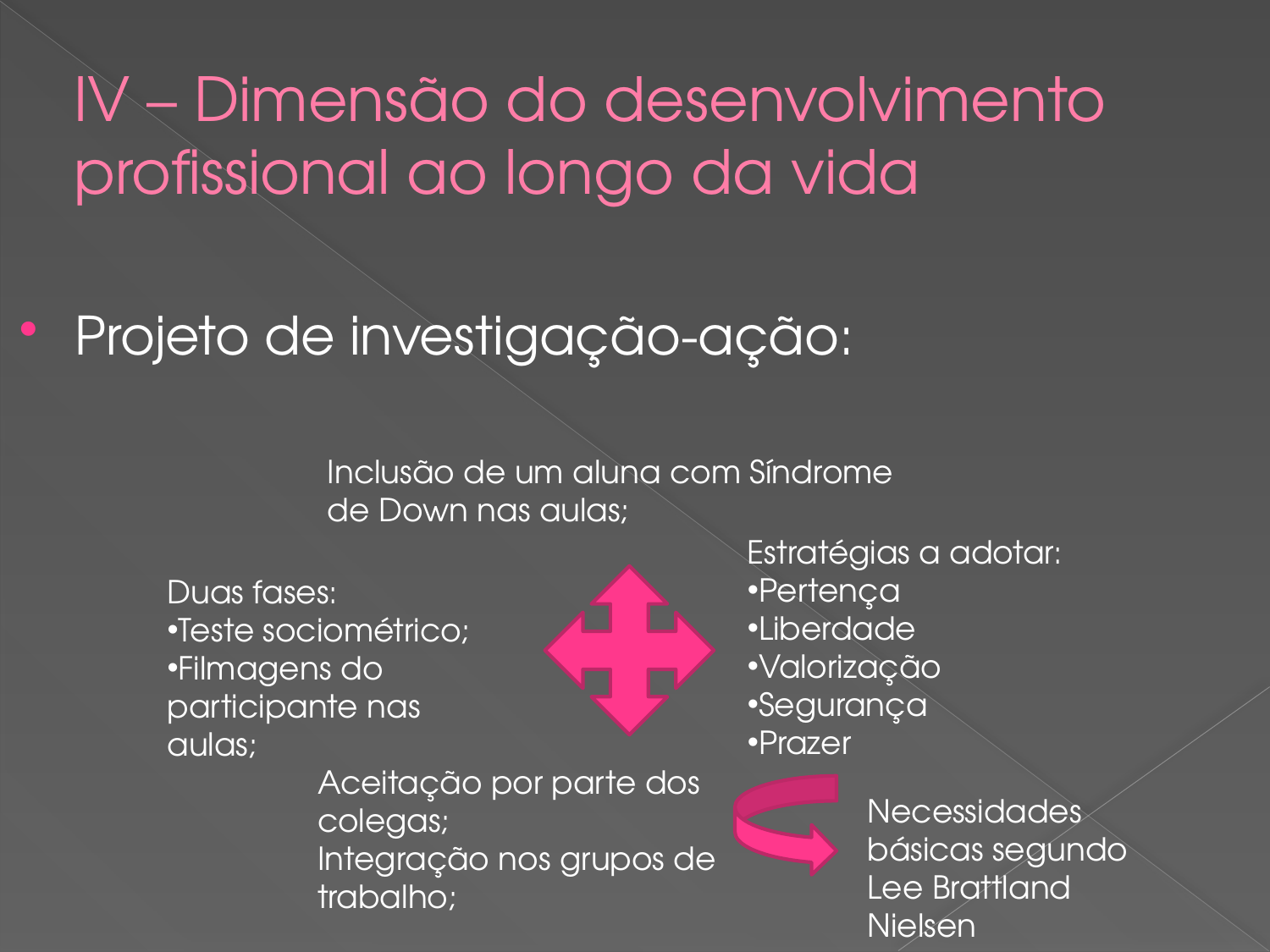

# IV – Dimensão do desenvolvimento profissional ao longo da vida
Projeto de investigação-ação:

Inclusão de um aluna com Síndrome de Down nas aulas;
Estratégias a adotar:
Pertença
Liberdade
Valorização
Segurança
Prazer
Duas fases:
Teste sociométrico;
Filmagens do participante nas aulas;

Aceitação por parte dos colegas;
Integração nos grupos de trabalho;

Necessidades básicas segundo
Lee Brattland Nielsen